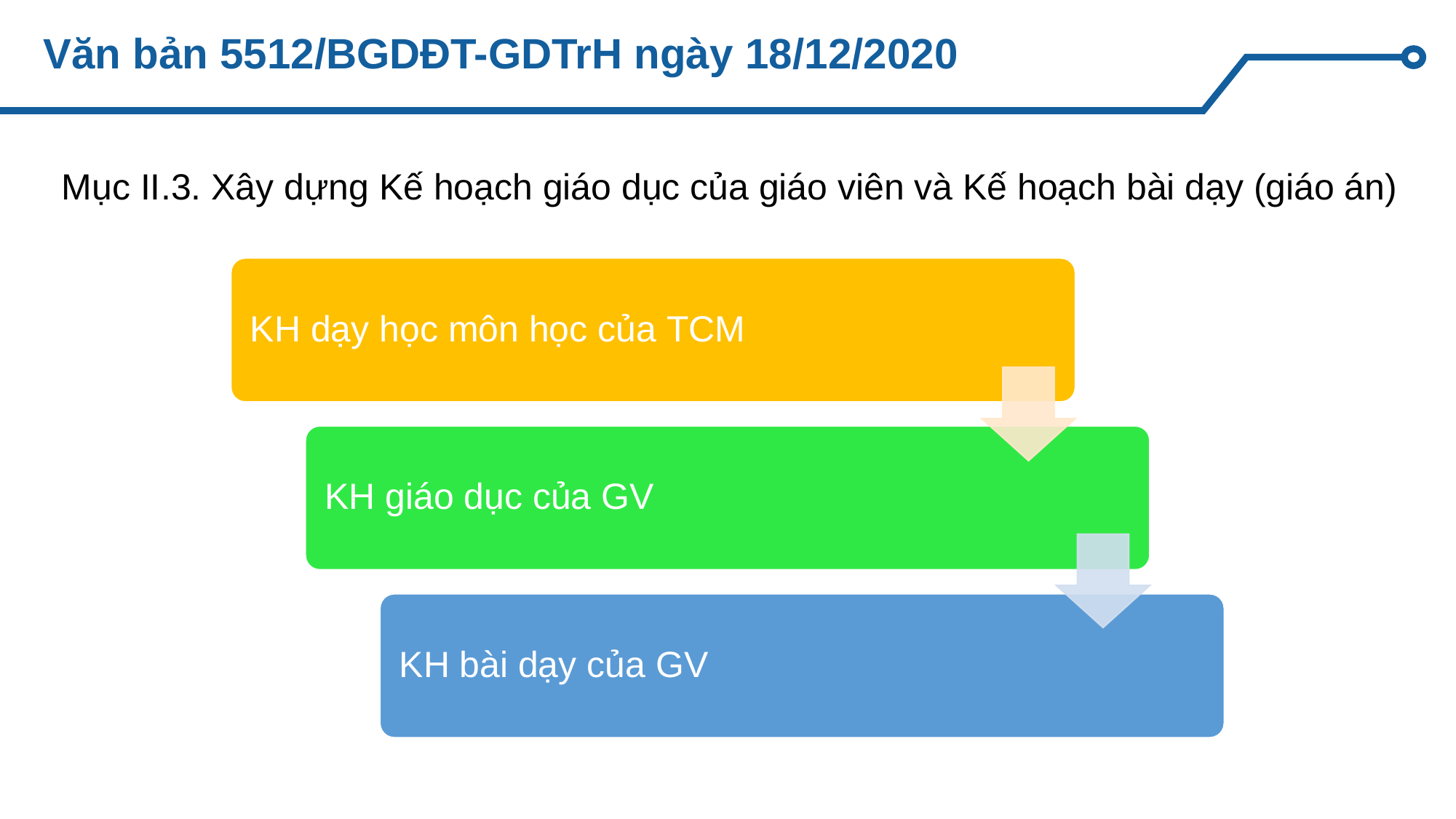

# Văn bản 5512/BGDĐT-GDTrH ngày 18/12/2020
Mục II.3. Xây dựng Kế hoạch giáo dục của giáo viên và Kế hoạch bài dạy (giáo án)

KH dạy học môn học của TCM
KH giáo dục của GV
KH bài dạy của GV